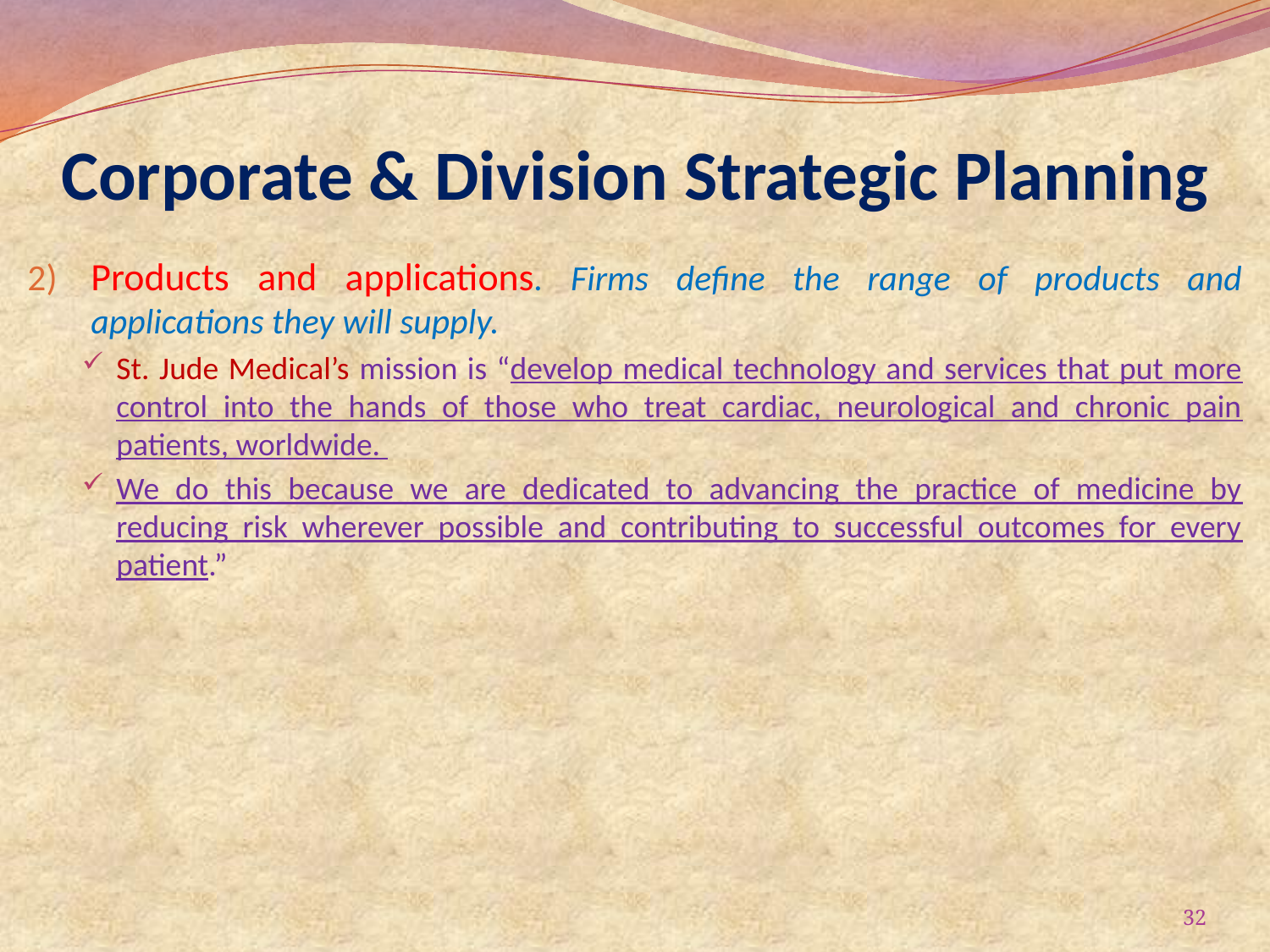

# Corporate & Division Strategic Planning
Products and applications. Firms define the range of products and applications they will supply.
St. Jude Medical’s mission is “develop medical technology and services that put more control into the hands of those who treat cardiac, neurological and chronic pain patients, worldwide.
We do this because we are dedicated to advancing the practice of medicine by reducing risk wherever possible and contributing to successful outcomes for every patient.”
32